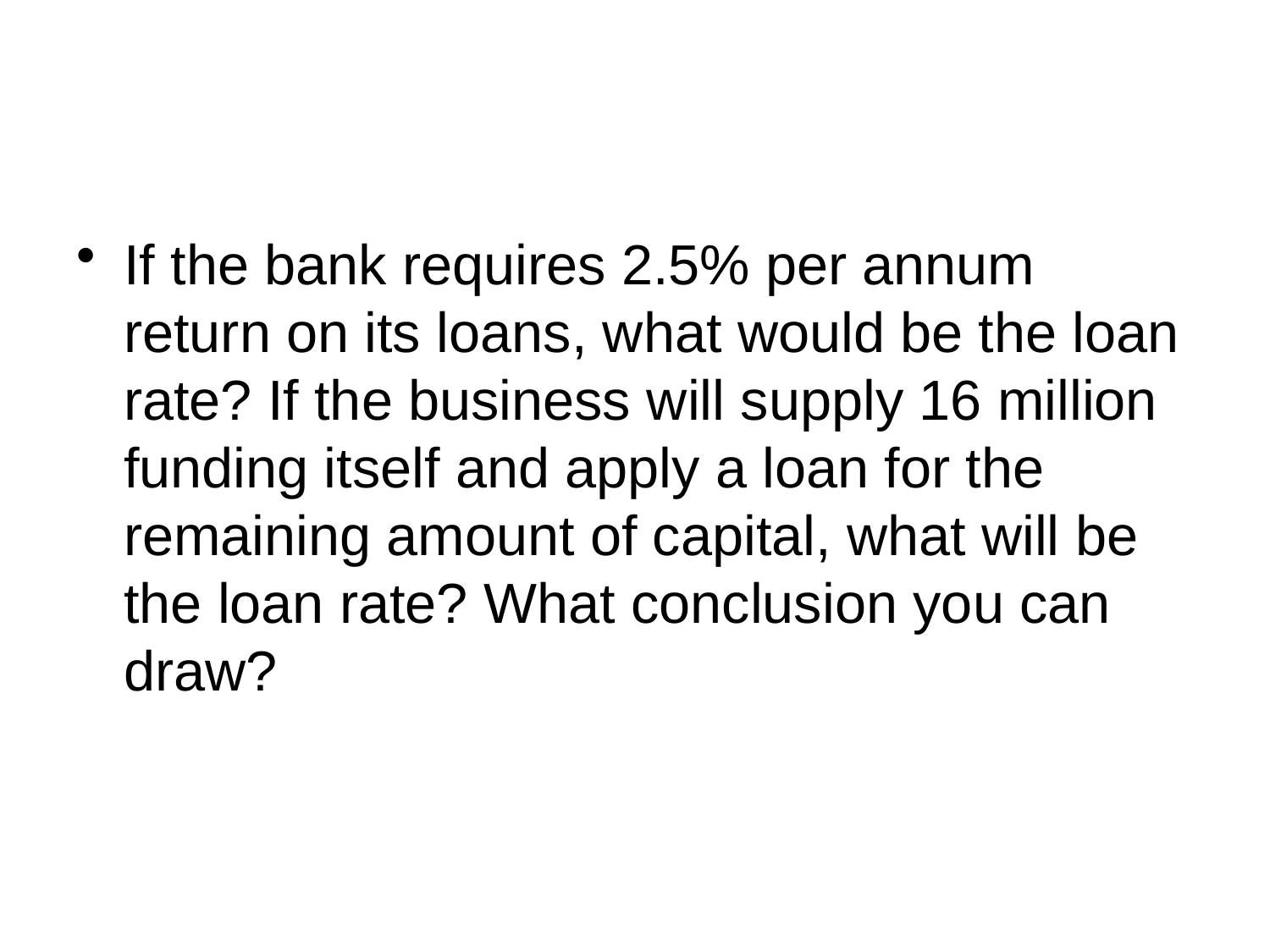

#
If the bank requires 2.5% per annum return on its loans, what would be the loan rate? If the business will supply 16 million funding itself and apply a loan for the remaining amount of capital, what will be the loan rate? What conclusion you can draw?